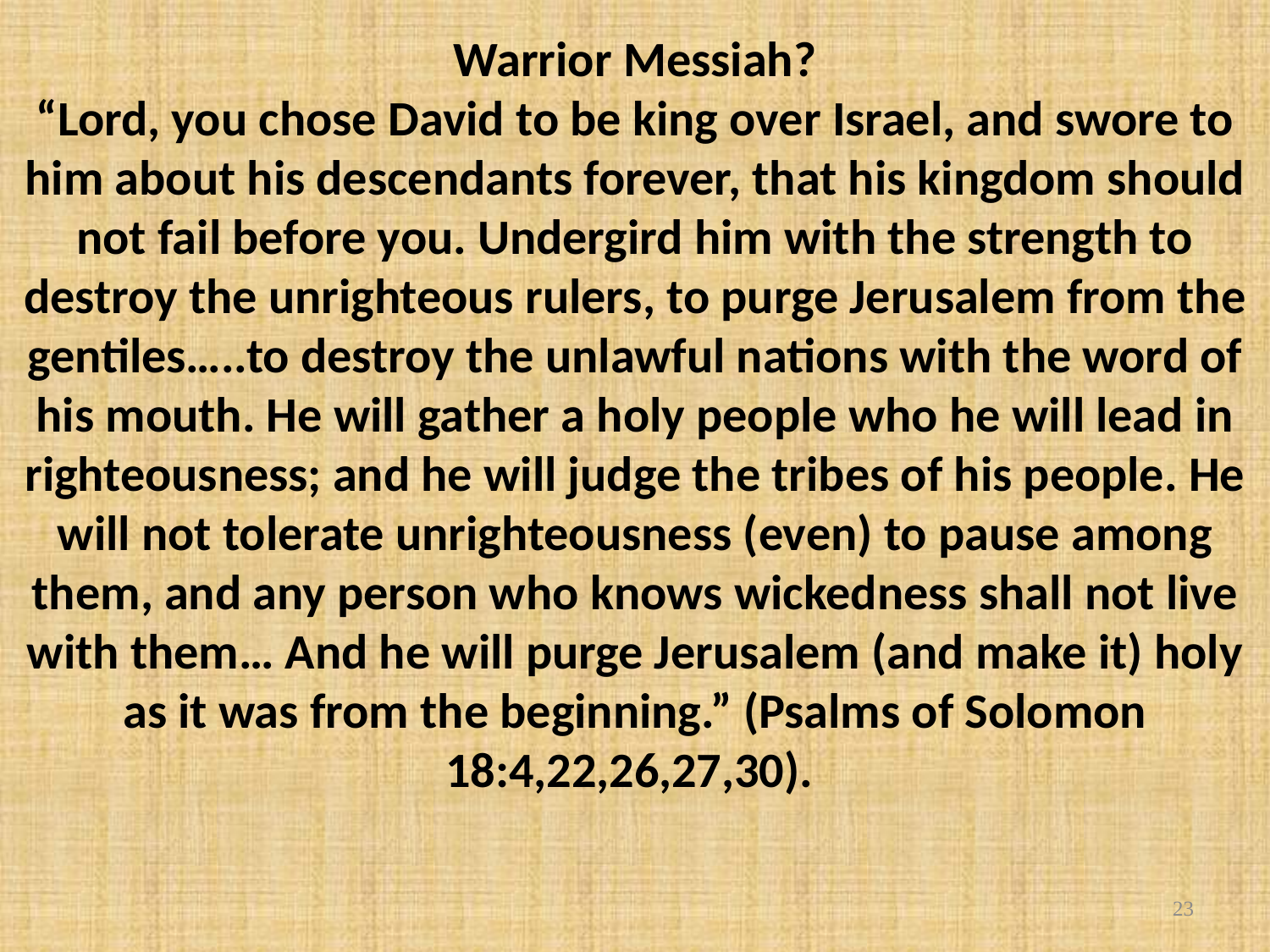

Warrior Messiah?
“Lord, you chose David to be king over Israel, and swore to him about his descendants forever, that his kingdom should not fail before you. Undergird him with the strength to destroy the unrighteous rulers, to purge Jerusalem from the gentiles…..to destroy the unlawful nations with the word of his mouth. He will gather a holy people who he will lead in righteousness; and he will judge the tribes of his people. He will not tolerate unrighteousness (even) to pause among them, and any person who knows wickedness shall not live with them… And he will purge Jerusalem (and make it) holy as it was from the beginning.” (Psalms of Solomon 18:4,22,26,27,30).
23